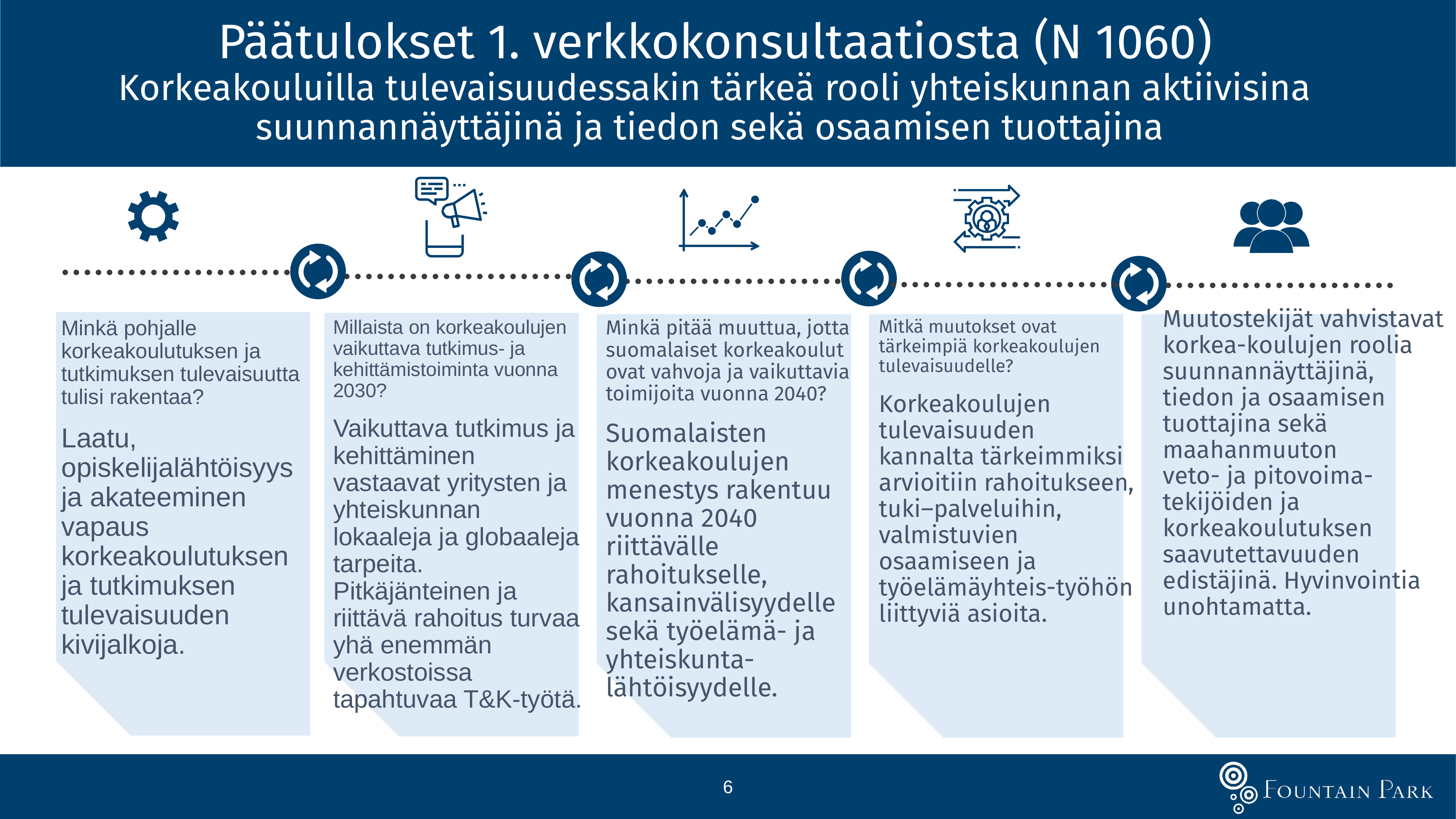

# Päätulokset 1. verkkokonsultaatiosta (N 1060) Korkeakouluilla tulevaisuudessakin tärkeä rooli yhteiskunnan aktiivisina suunnannäyttäjinä ja tiedon sekä osaamisen tuottajina
Muutostekijät vahvistavat korkea-koulujen roolia suunnannäyttäjinä, tiedon ja osaamisen tuottajina sekä maahanmuuton
veto- ja pitovoima-tekijöiden ja korkeakoulutuksen saavutettavuuden edistäjinä. Hyvinvointia unohtamatta.
Millaista on korkeakoulujen vaikuttava tutkimus- ja kehittämistoiminta vuonna 2030?
Vaikuttava tutkimus ja kehittäminen vastaavat yritysten ja yhteiskunnan lokaaleja ja globaaleja tarpeita. Pitkäjänteinen ja riittävä rahoitus turvaa yhä enemmän verkostoissa tapahtuvaa T&K-työtä.
Minkä pitää muuttua, jotta suomalaiset korkeakoulut ovat vahvoja ja vaikuttavia toimijoita vuonna 2040?
Suomalaisten korkeakoulujen menestys rakentuu vuonna 2040 riittävälle rahoitukselle, kansainvälisyydelle sekä työelämä- ja yhteiskunta-lähtöisyydelle.
Mitkä muutokset ovat tärkeimpiä korkeakoulujen 
tulevaisuudelle?
Korkeakoulujen tulevaisuuden kannalta tärkeimmiksi arvioitiin rahoitukseen, tuki–palveluihin, valmistuvien osaamiseen ja työelämäyhteis-työhön liittyviä asioita.
Minkä pohjalle korkeakoulutuksen ja tutkimuksen tulevaisuutta tulisi rakentaa?
Laatu, opiskelijalähtöisyys ja akateeminen vapaus korkeakoulutuksen ja tutkimuksen tulevaisuuden kivijalkoja.
Aarresaaren 30-vuotisjuhlaseminaari 29.4.2025